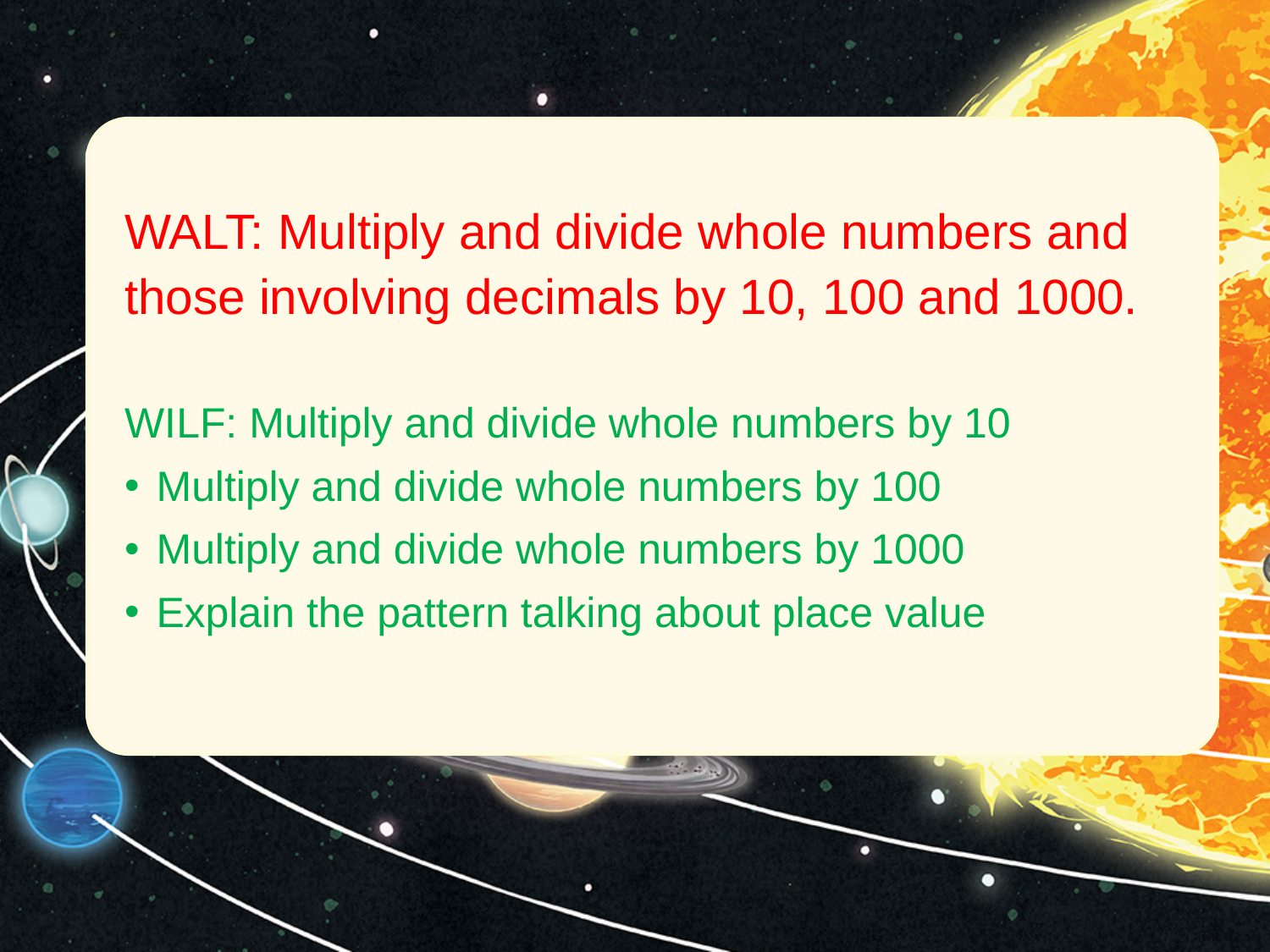

WALT: Multiply and divide whole numbers and those involving decimals by 10, 100 and 1000.

WILF: Multiply and divide whole numbers by 10
Multiply and divide whole numbers by 100
Multiply and divide whole numbers by 1000
Explain the pattern talking about place value